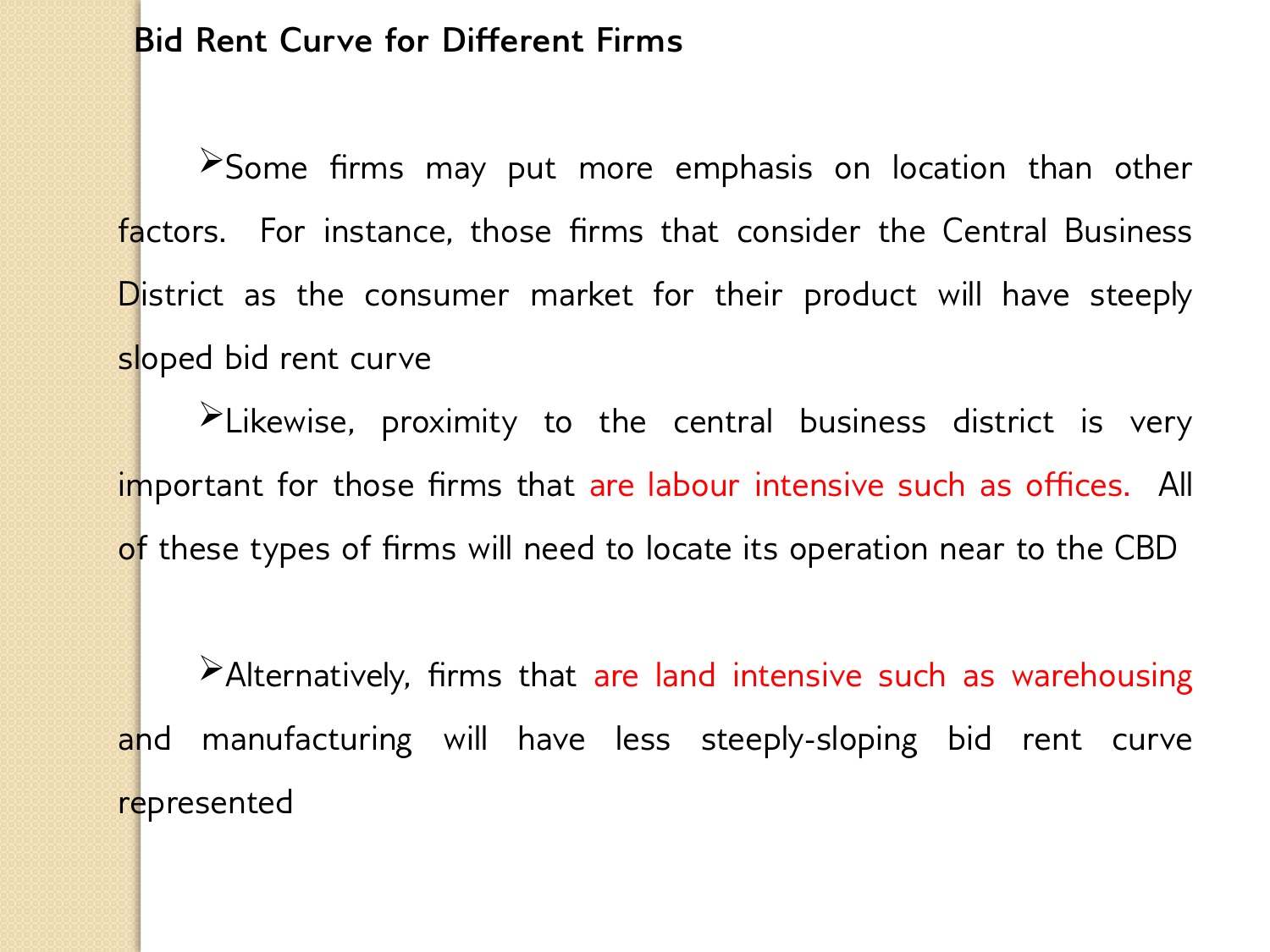

Bid Rent Curve for Different Firms

Some firms may put more emphasis on location than other factors.  For instance, those firms that consider the Central Business District as the consumer market for their product will have steeply sloped bid rent curve
Likewise, proximity to the central business district is very important for those firms that are labour intensive such as offices.  All of these types of firms will need to locate its operation near to the CBD

Alternatively, firms that are land intensive such as warehousing and manufacturing will have less steeply-sloping bid rent curve represented